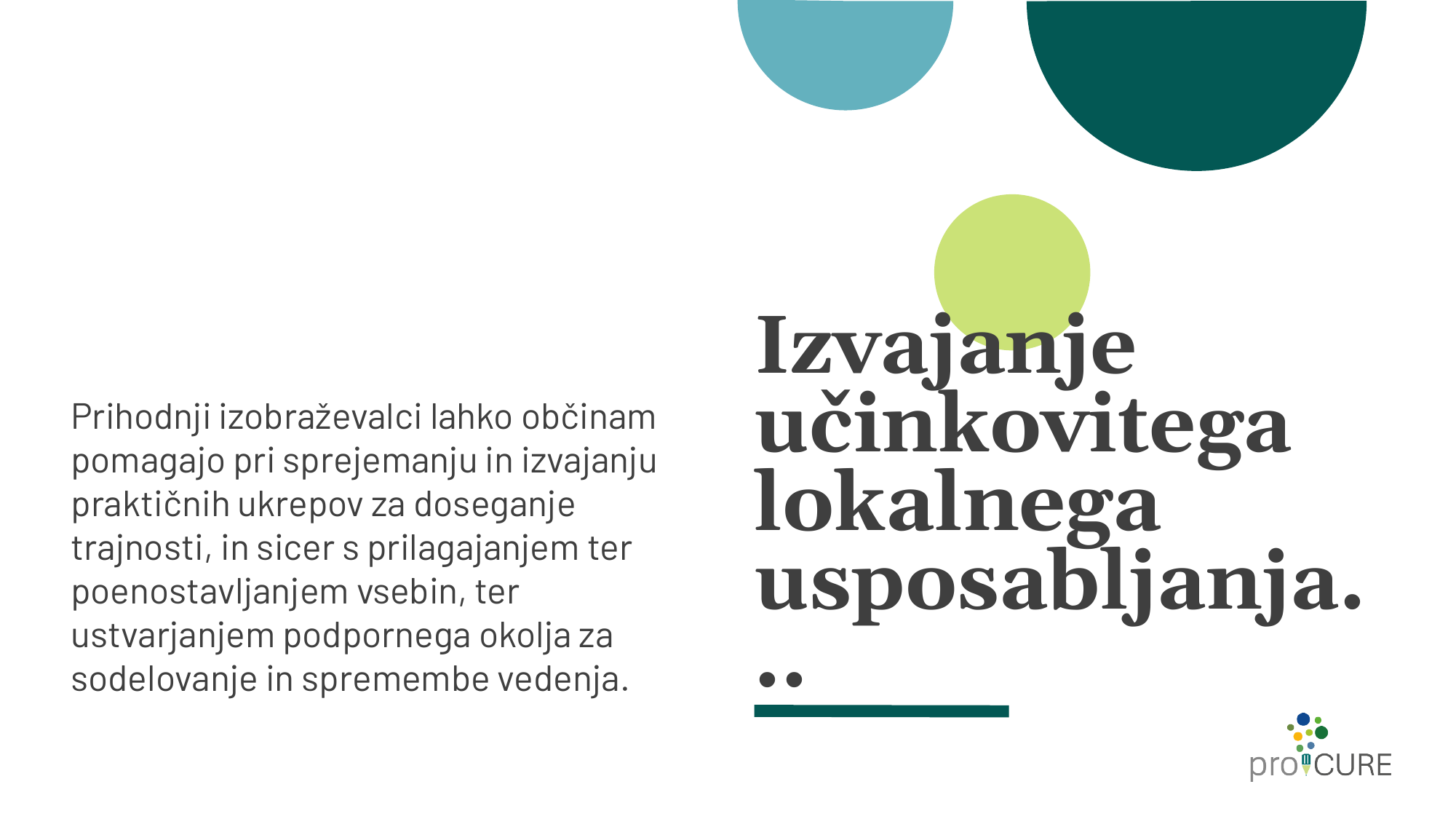

# Izvajanje učinkovitega lokalnega usposabljanja...
Prihodnji izobraževalci lahko občinam pomagajo pri sprejemanju in izvajanju praktičnih ukrepov za doseganje trajnosti, in sicer s prilagajanjem ter poenostavljanjem vsebin, ter ustvarjanjem podpornega okolja za sodelovanje in spremembe vedenja.